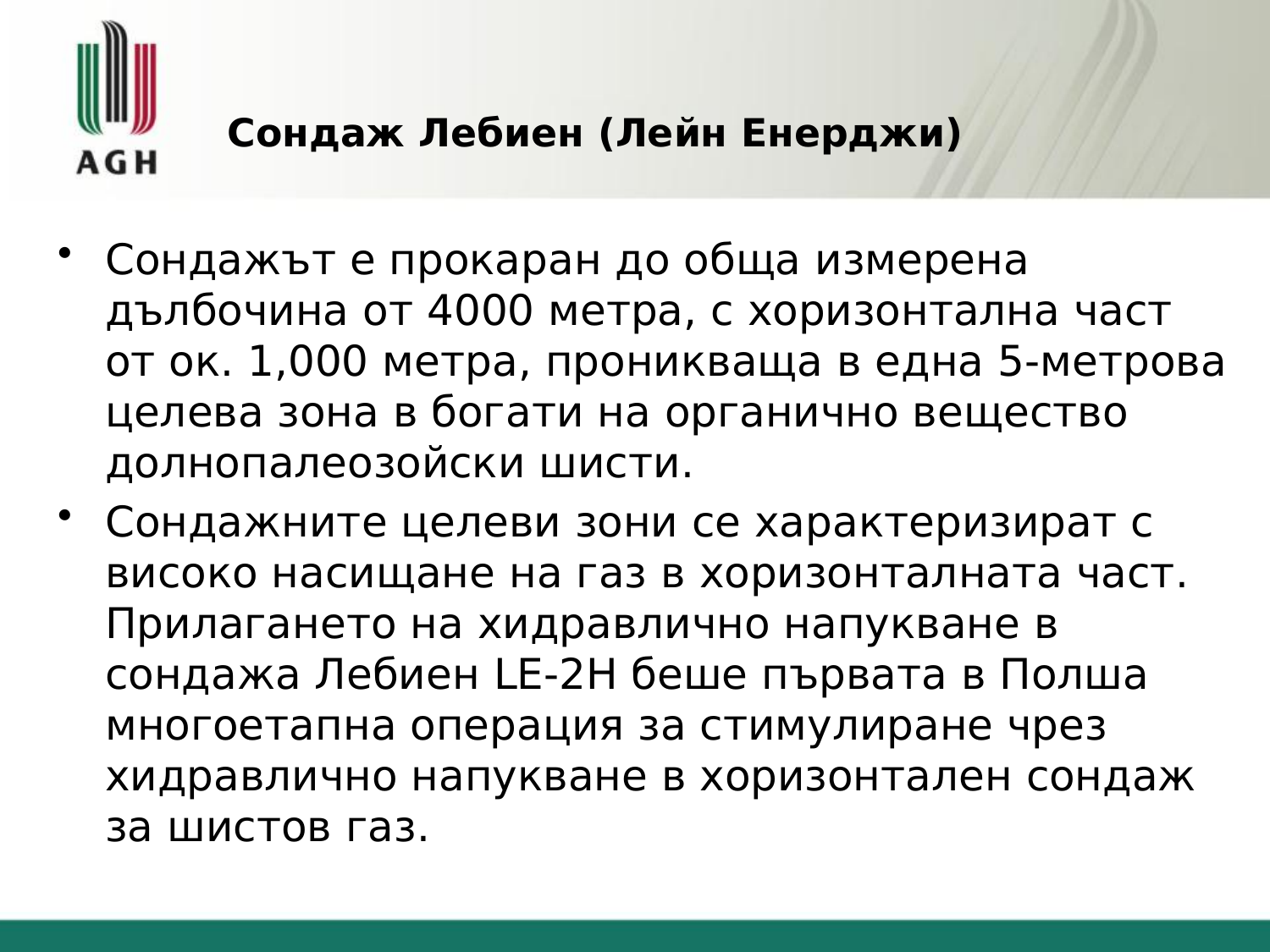

# Сондаж Лебиен (Лейн Енерджи)
Сондажът е прокаран до обща измерена дълбочина от 4000 метра, с хоризонтална част от ок. 1,000 метра, проникваща в една 5-метрова целева зона в богати на органично вещество долнопалеозойски шисти.
Сондажните целеви зони се характеризират с високо насищане на газ в хоризонталната част. Прилагането на хидравлично напукване в сондажа Лебиен LE-2H беше първата в Полша многоетапна операция за стимулиране чрез хидравлично напукване в хоризонтален сондаж за шистов газ.